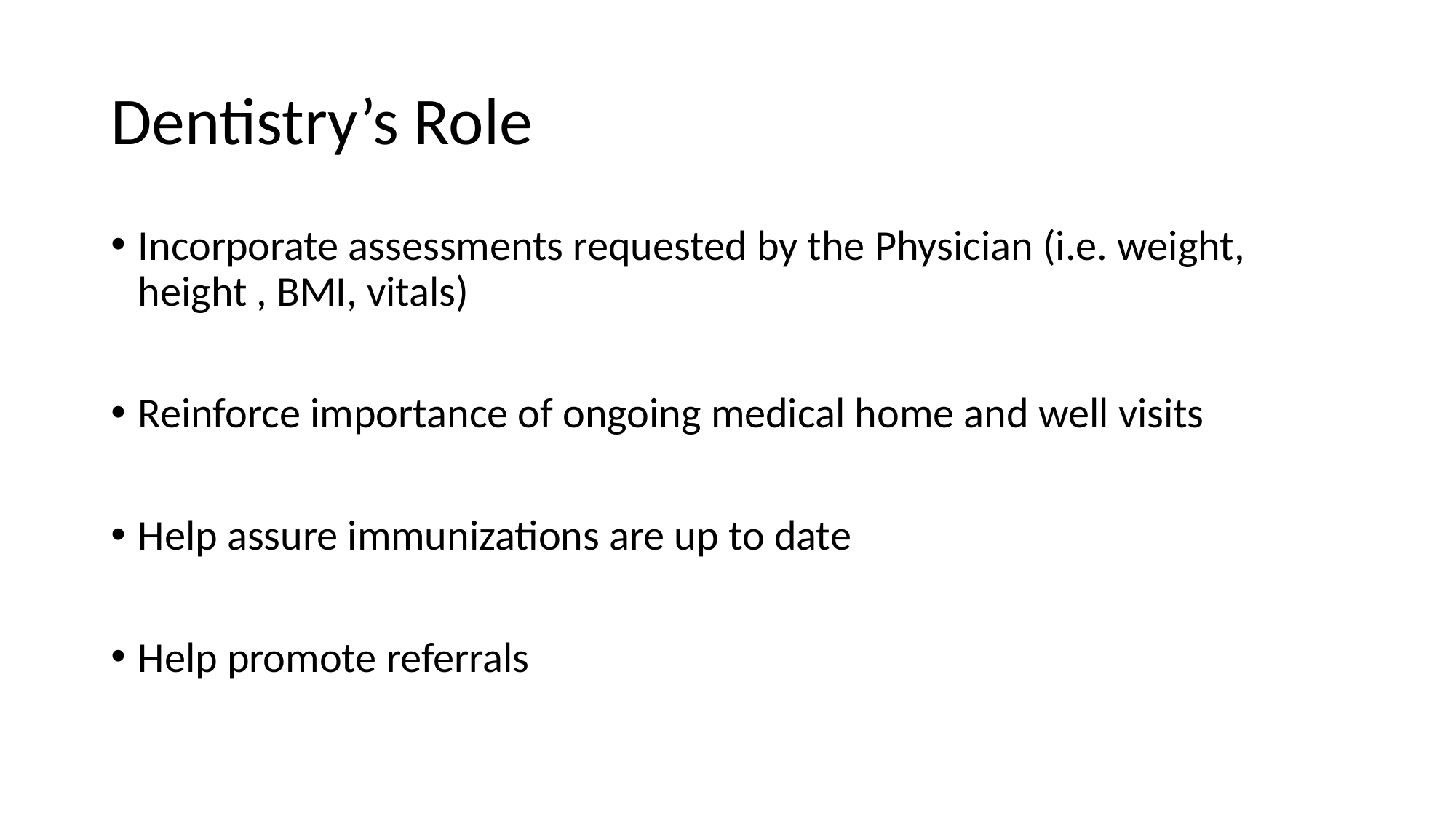

# Dentistry’s Role
Incorporate assessments requested by the Physician (i.e. weight, height , BMI, vitals)

Reinforce importance of ongoing medical home and well visits

Help assure immunizations are up to date

Help promote referrals